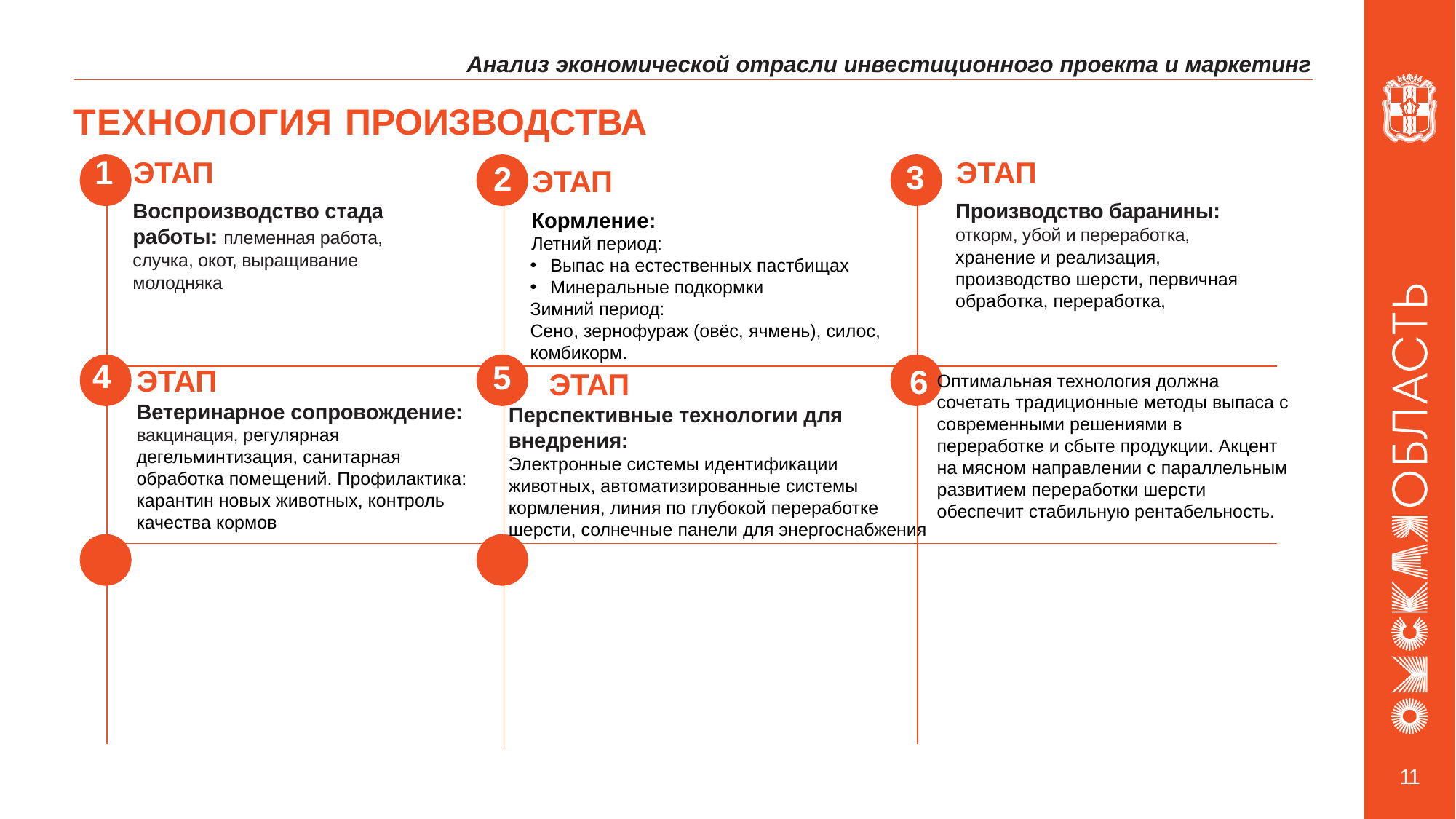

Анализ экономической отрасли инвестиционного проекта и маркетинг

# ТЕХНОЛОГИЯ ПРОИЗВОДСТВА
ЭТАП
Воспроизводство стада работы: племенная работа, случка, окот, выращивание молодняка
ЭТАП
Производство баранины:
откорм, убой и переработка, хранение и реализация, производство шерсти, первичная обработка, переработка,
ЭТАП
Кормление:
Летний период:
Выпас на естественных пастбищах
Минеральные подкормки
Зимний период:
Сено, зернофураж (овёс, ячмень), силос, комбикорм.

1

3
2
ЭТАП
Ветеринарное сопровождение: вакцинация, регулярная дегельминтизация, санитарная обработка помещений. Профилактика: карантин новых животных, контроль качества кормов
4
     ЭТАП
Перспективные технологии для внедрения:
Электронные системы идентификации животных, автоматизированные системы кормления, линия по глубокой переработке шерсти, солнечные панели для энергоснабжения
5
6
Оптимальная технология должна сочетать традиционные методы выпаса с современными решениями в переработке и сбыте продукции. Акцент на мясном направлении с параллельным развитием переработки шерсти обеспечит стабильную рентабельность.
11